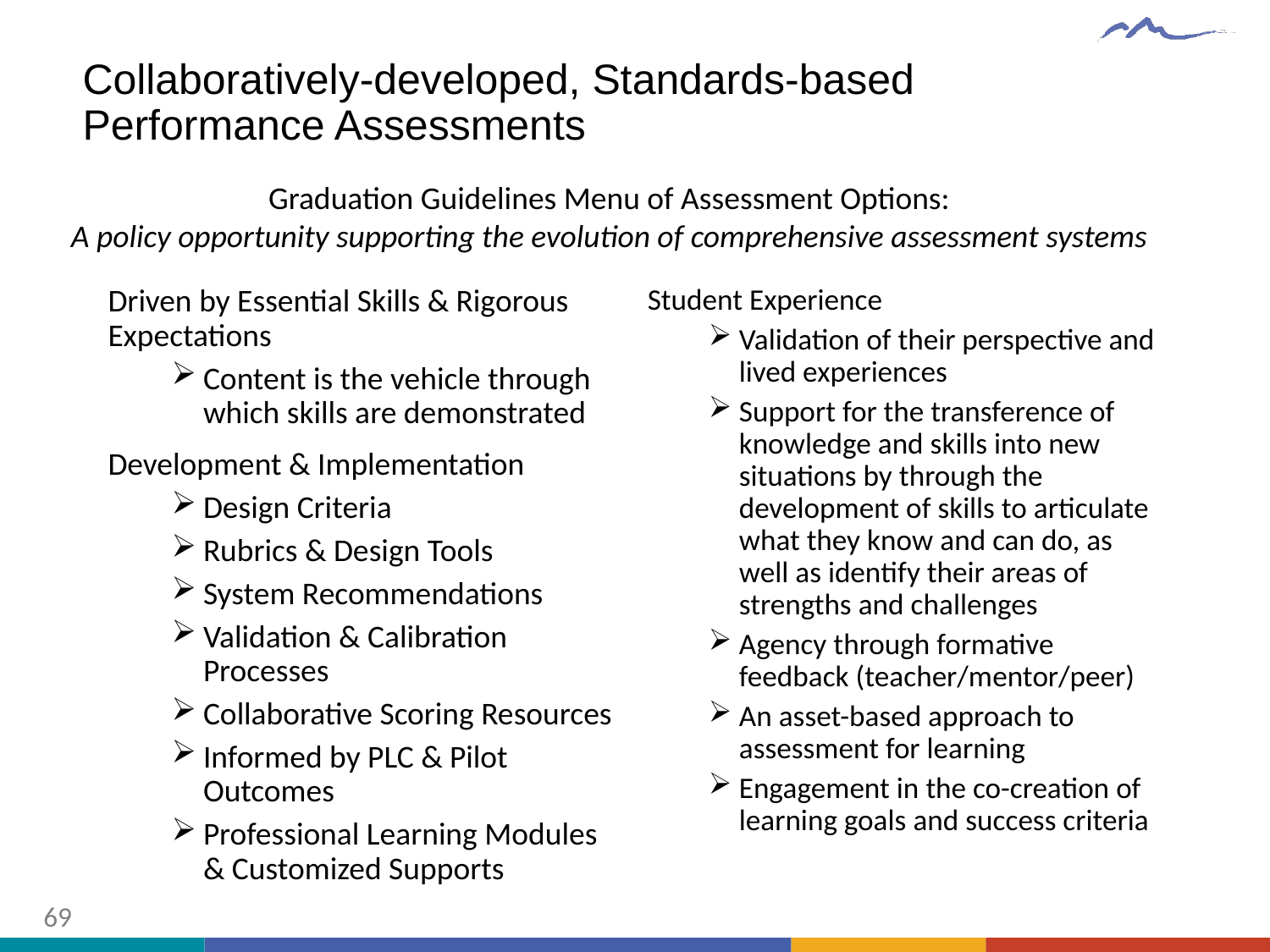

# Collaboratively-developed, Standards-based Performance Assessments
Graduation Guidelines Menu of Assessment Options:
A policy opportunity supporting the evolution of comprehensive assessment systems
Driven by Essential Skills & Rigorous Expectations
Content is the vehicle through which skills are demonstrated
Development & Implementation
Design Criteria
Rubrics & Design Tools
System Recommendations
Validation & Calibration Processes
Collaborative Scoring Resources
Informed by PLC & Pilot Outcomes
Professional Learning Modules & Customized Supports

Student Experience
Validation of their perspective and lived experiences
Support for the transference of knowledge and skills into new situations by through the development of skills to articulate what they know and can do, as well as identify their areas of strengths and challenges
Agency through formative feedback (teacher/mentor/peer)
An asset-based approach to assessment for learning
Engagement in the co-creation of learning goals and success criteria

69